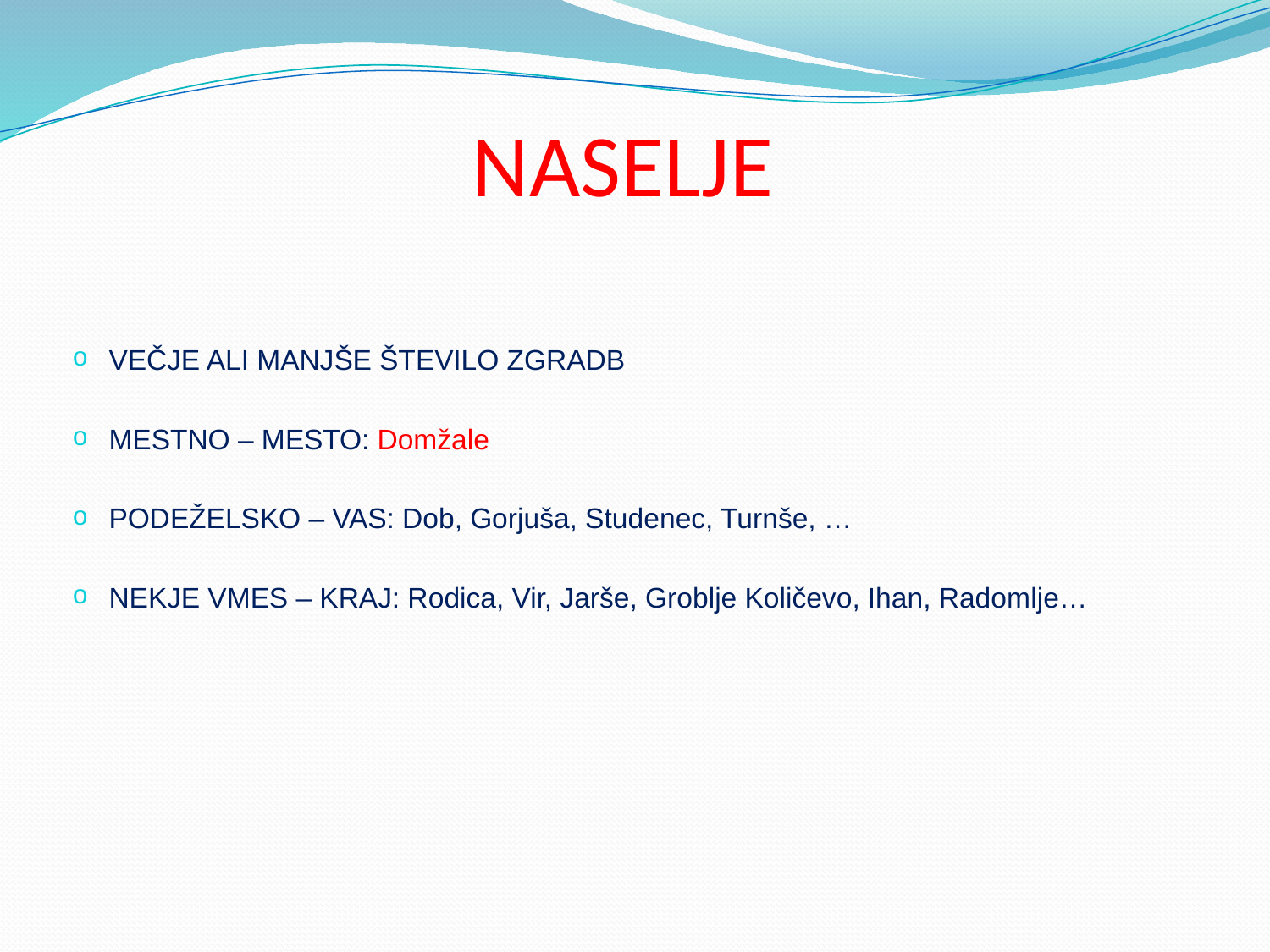

# NASELJE

VEČJE ALI MANJŠE ŠTEVILO ZGRADB

MESTNO – MESTO: Domžale

PODEŽELSKO – VAS: Dob, Gorjuša, Studenec, Turnše, …

NEKJE VMES – KRAJ: Rodica, Vir, Jarše, Groblje Količevo, Ihan, Radomlje…